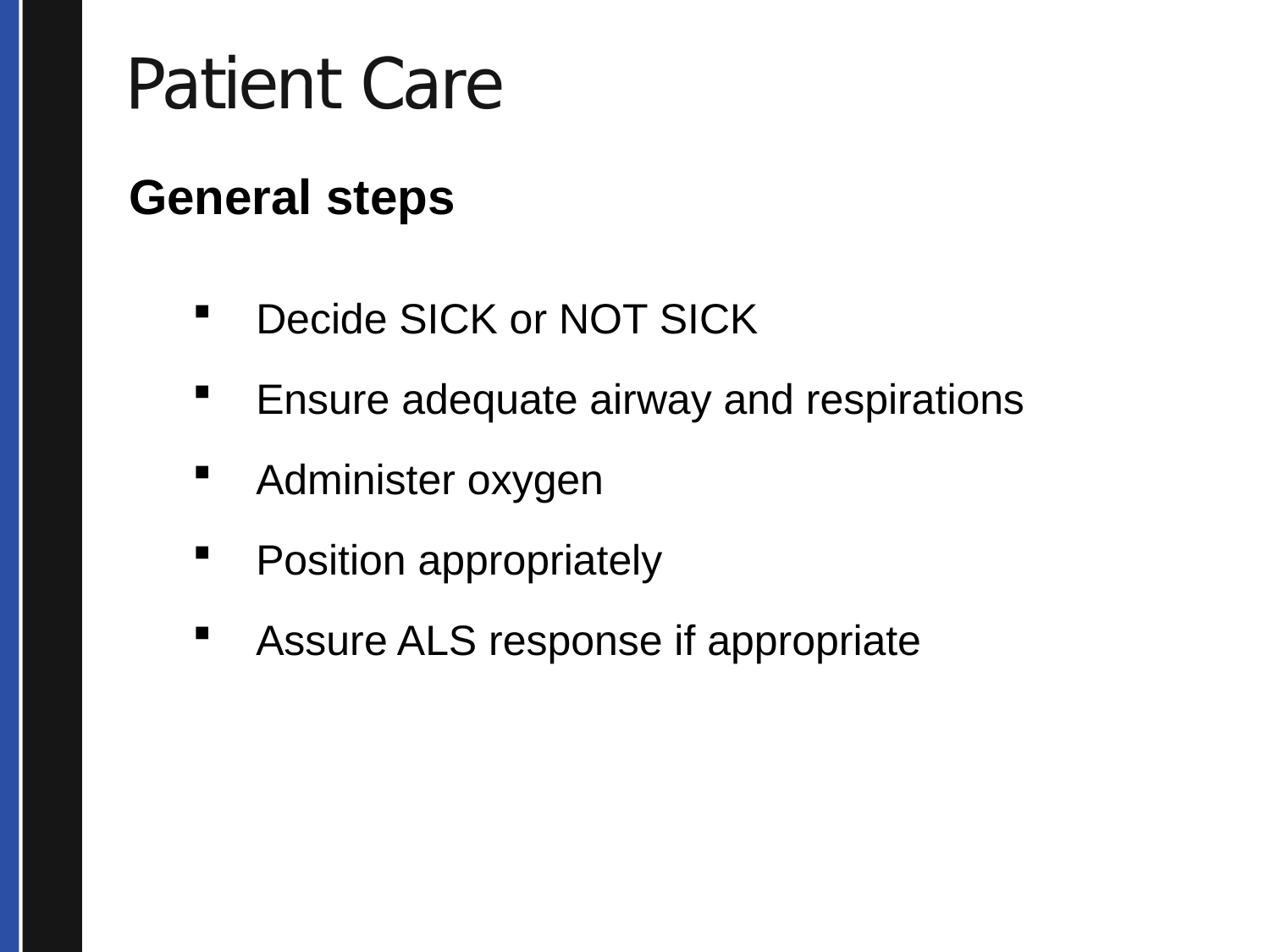

# Patient Care
General steps

Decide SICK or NOT SICK
Ensure adequate airway and respirations
Administer oxygen
Position appropriately
Assure ALS response if appropriate